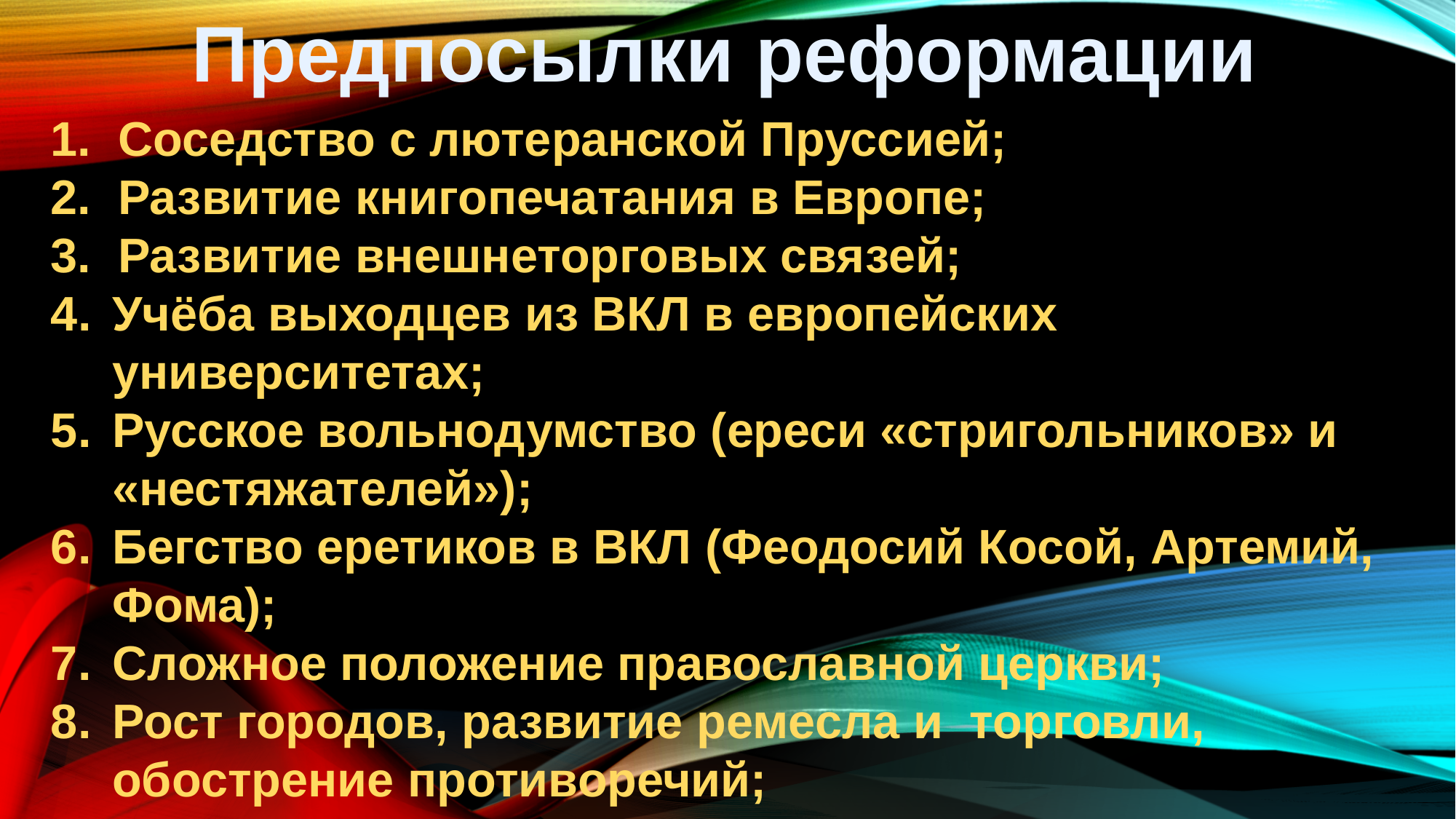

Предпосылки реформации
1.  Соседство с лютеранской Пруссией;
2.  Развитие книгопечатания в Европе;
3.  Развитие внешнеторговых связей;
Учёба выходцев из ВКЛ в европейских     университетах;
Русское вольнодумство (ереси «стригольников» и     «нестяжателей»);
Бегство еретиков в ВКЛ (Феодосий Косой, Артемий, Фома);
Сложное положение православной церкви;
Рост городов, развитие ремесла и  торговли, обострение противоречий;